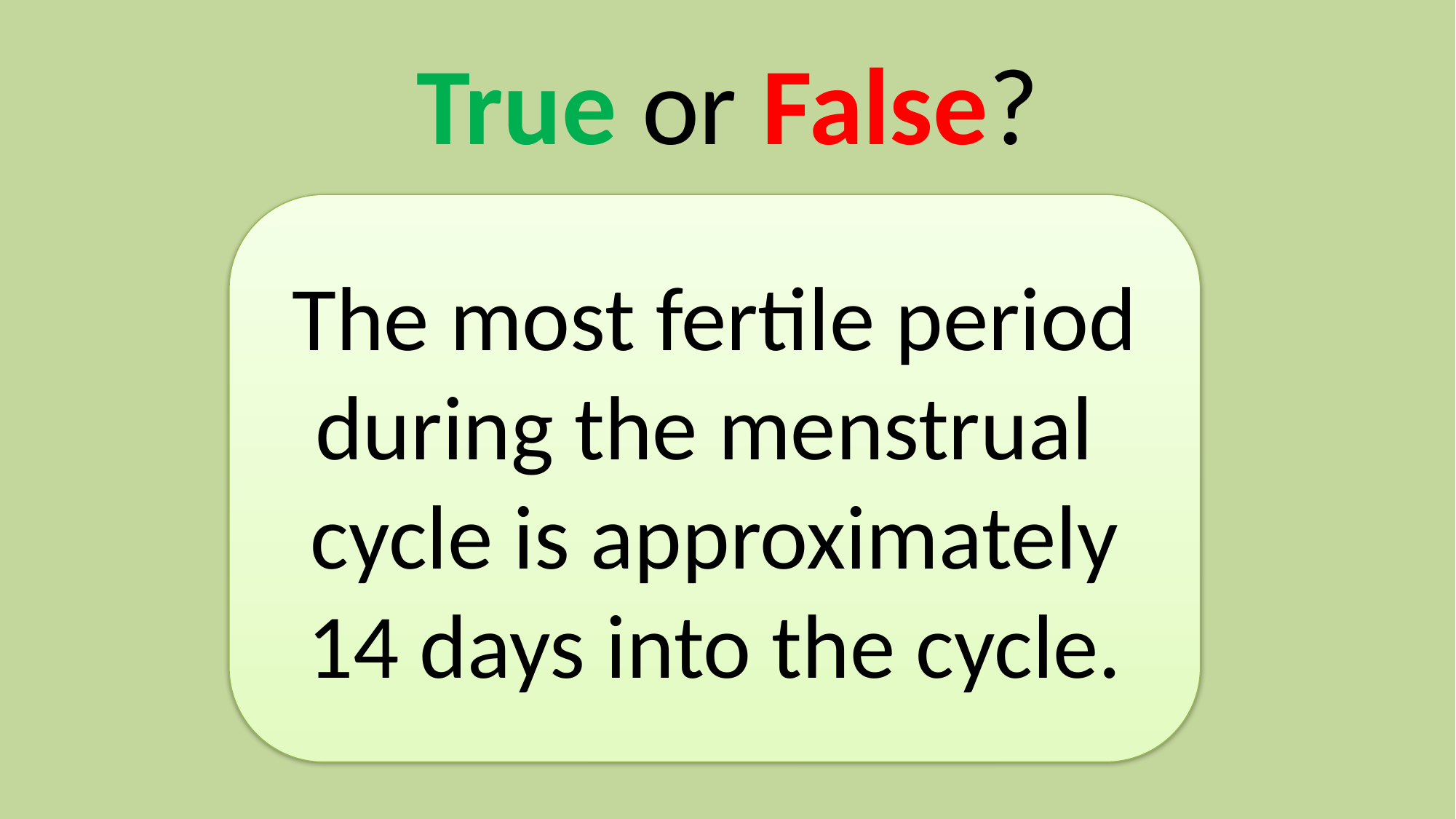

# True or False?
The most fertile period during the menstrual  cycle is approximately 14 days into the cycle.